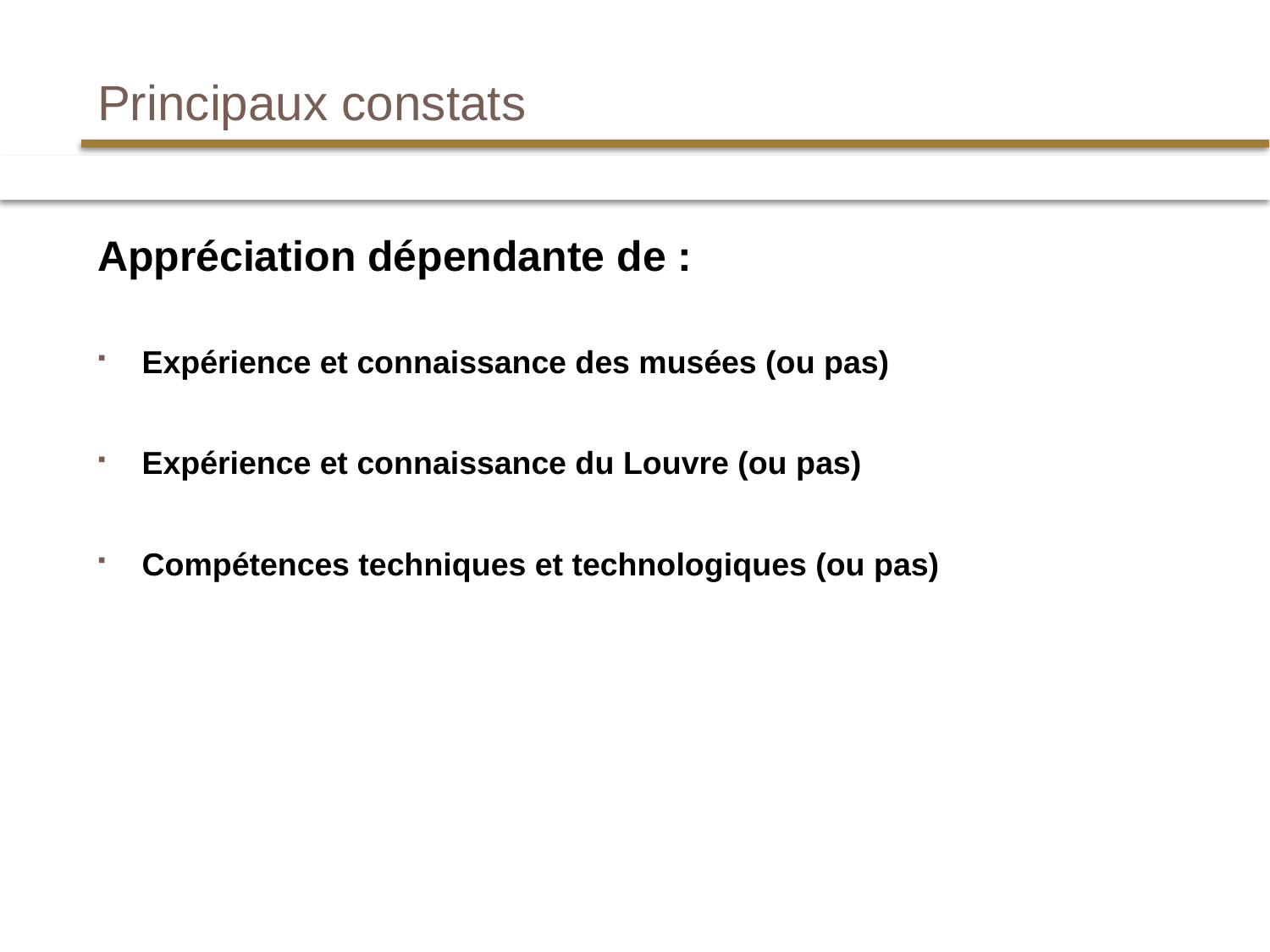

# Principaux constats
Appréciation dépendante de :

Expérience et connaissance des musées (ou pas)

Expérience et connaissance du Louvre (ou pas)

Compétences techniques et technologiques (ou pas)